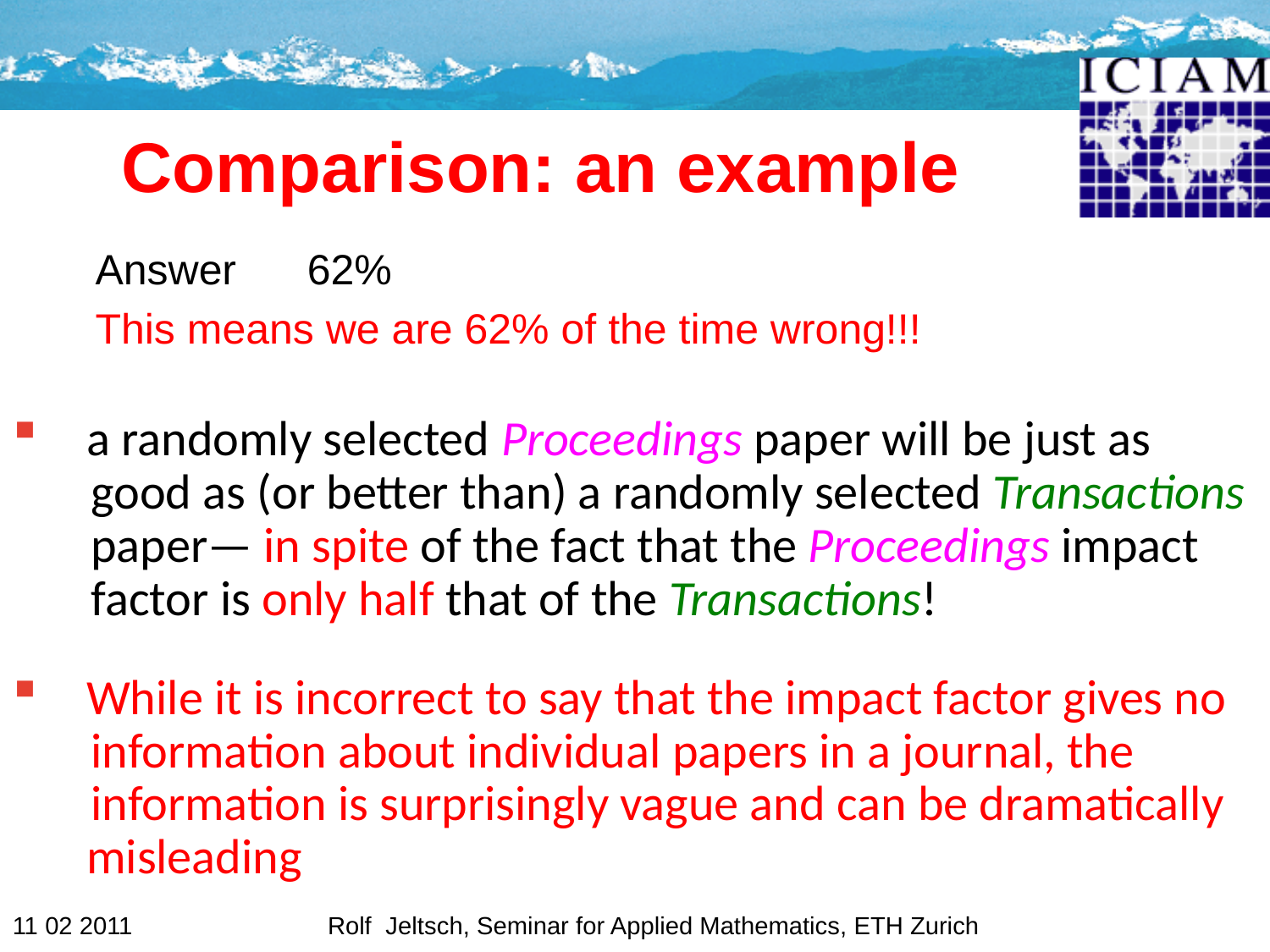

# Comparison: an example
       Answer      62%
       This means we are 62% of the time wrong!!!

a randomly selected Proceedings paper will be just as
       good as (or better than) a randomly selected Transactions
       paper— in spite of the fact that the Proceedings impact
       factor is only half that of the Transactions!

While it is incorrect to say that the impact factor gives no
       information about individual papers in a journal, the
       information is surprisingly vague and can be dramatically misleading